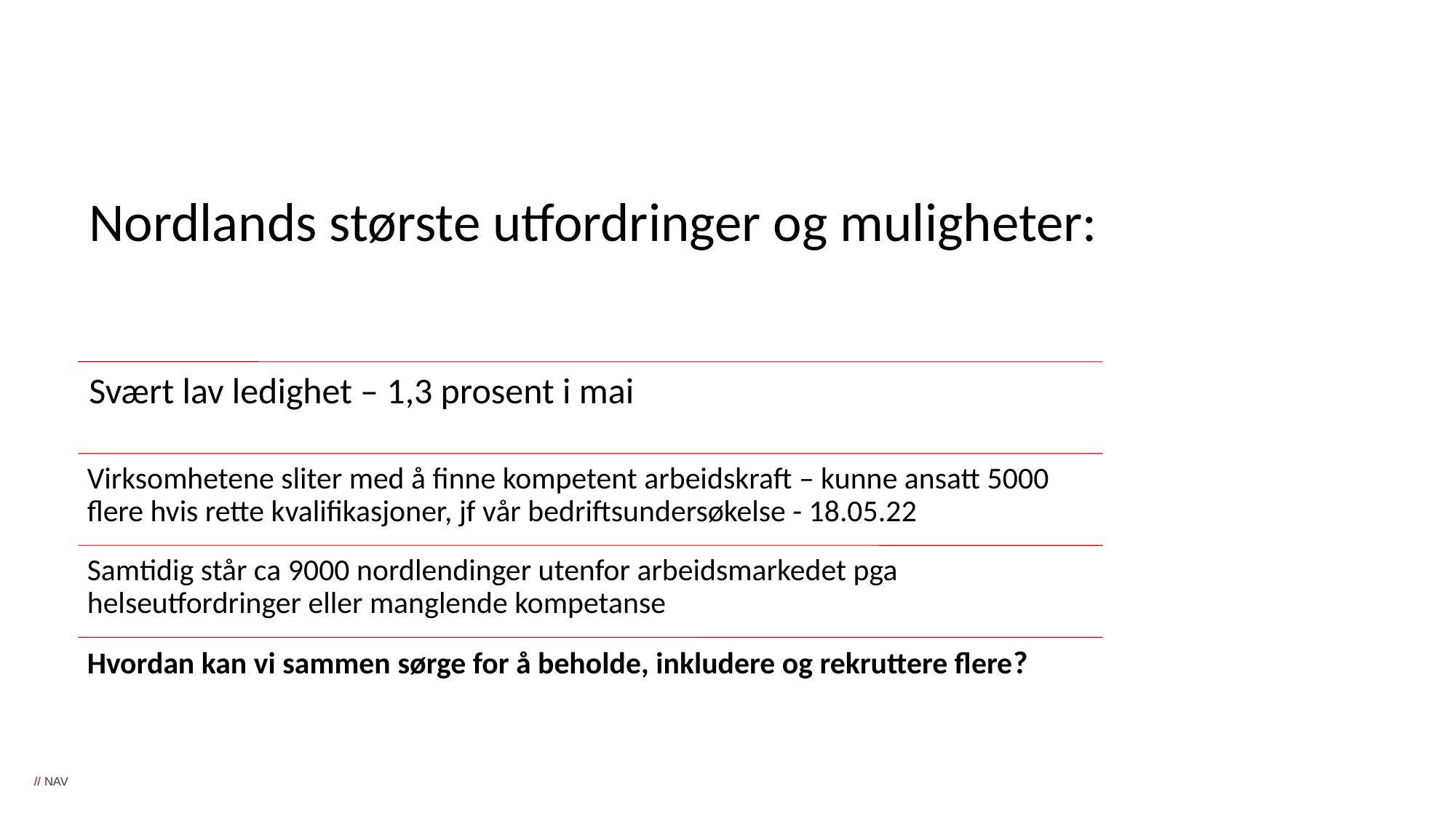

# Nordlands største utfordringer og muligheter:

Svært lav ledighet – 1,3 prosent i mai
Virksomhetene sliter med å finne kompetent arbeidskraft – kunne ansatt 5000 flere hvis rette kvalifikasjoner, jf vår bedriftsundersøkelse - 18.05.22
Samtidig står ca 9000 nordlendinger utenfor arbeidsmarkedet pga helseutfordringer eller manglende kompetanse

Hvordan kan vi sammen sørge for å beholde, inkludere og rekruttere flere?